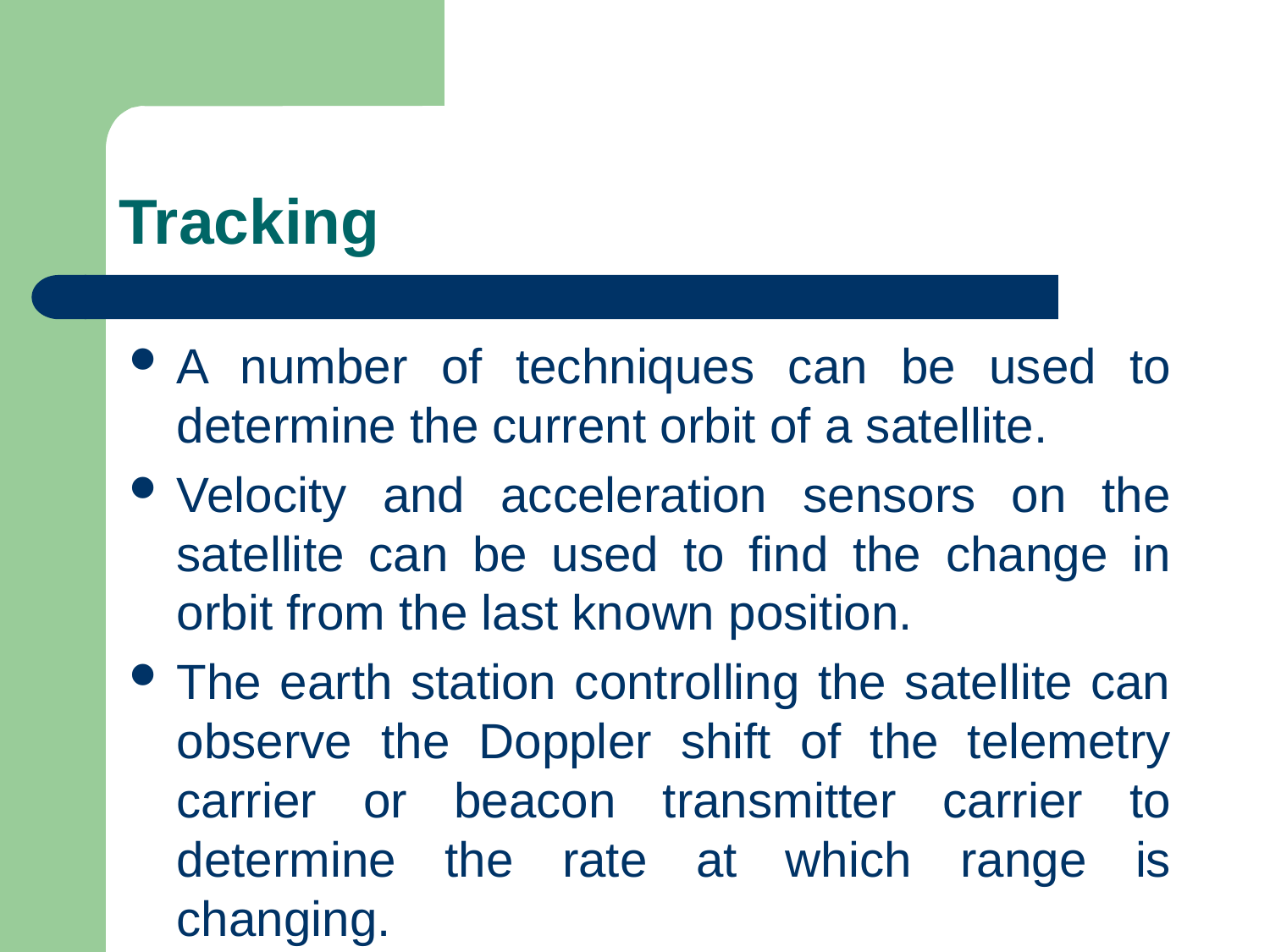

# Tracking
A number of techniques can be used to determine the current orbit of a satellite.
Velocity and acceleration sensors on the satellite can be used to find the change in orbit from the last known position.
The earth station controlling the satellite can observe the Doppler shift of the telemetry carrier or beacon transmitter carrier to determine the rate at which range is changing.